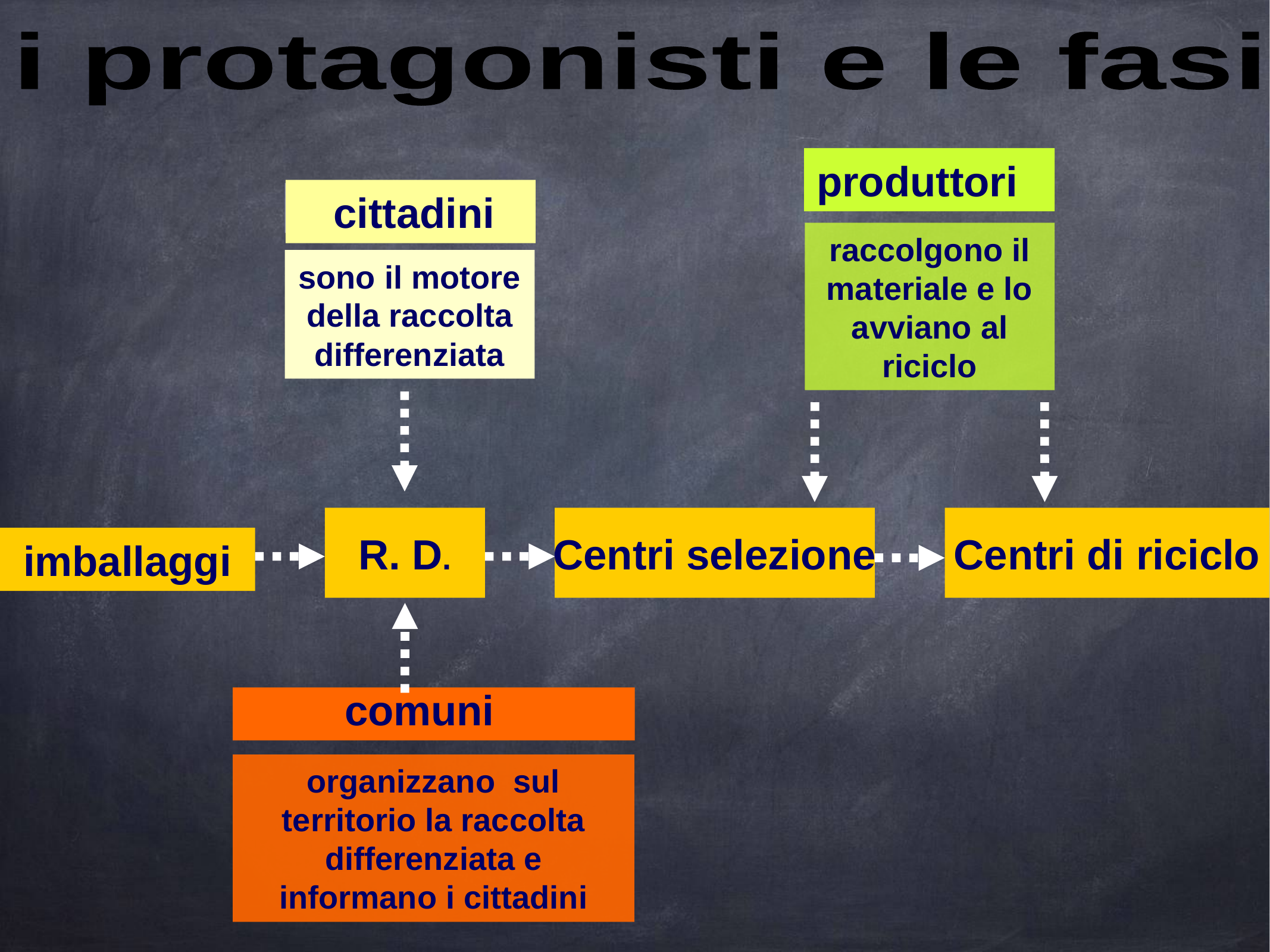

i protagonisti e le fasi
produttori

   cittadini

raccolgono il materiale e lo avviano al riciclo
sono il motore della raccolta differenziata

R. D.
Centri selezione
Centri di riciclo
imballaggi

comuni

organizzano  sul territorio la raccolta differenziata e informano i cittadini